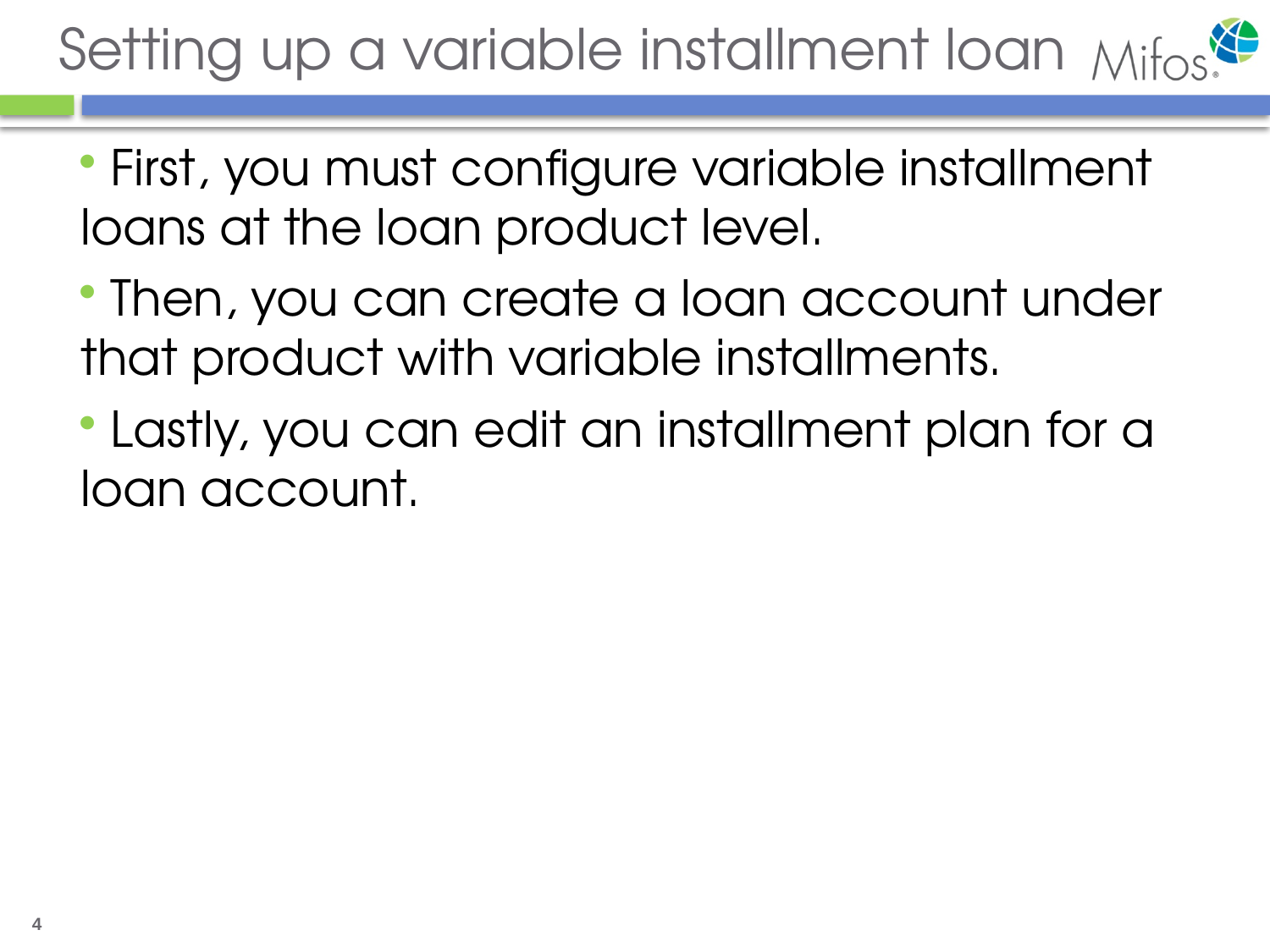

# Setting up a variable installment loan
 First, you must configure variable installment loans at the loan product level.
 Then, you can create a loan account under that product with variable installments.
 Lastly, you can edit an installment plan for a loan account.